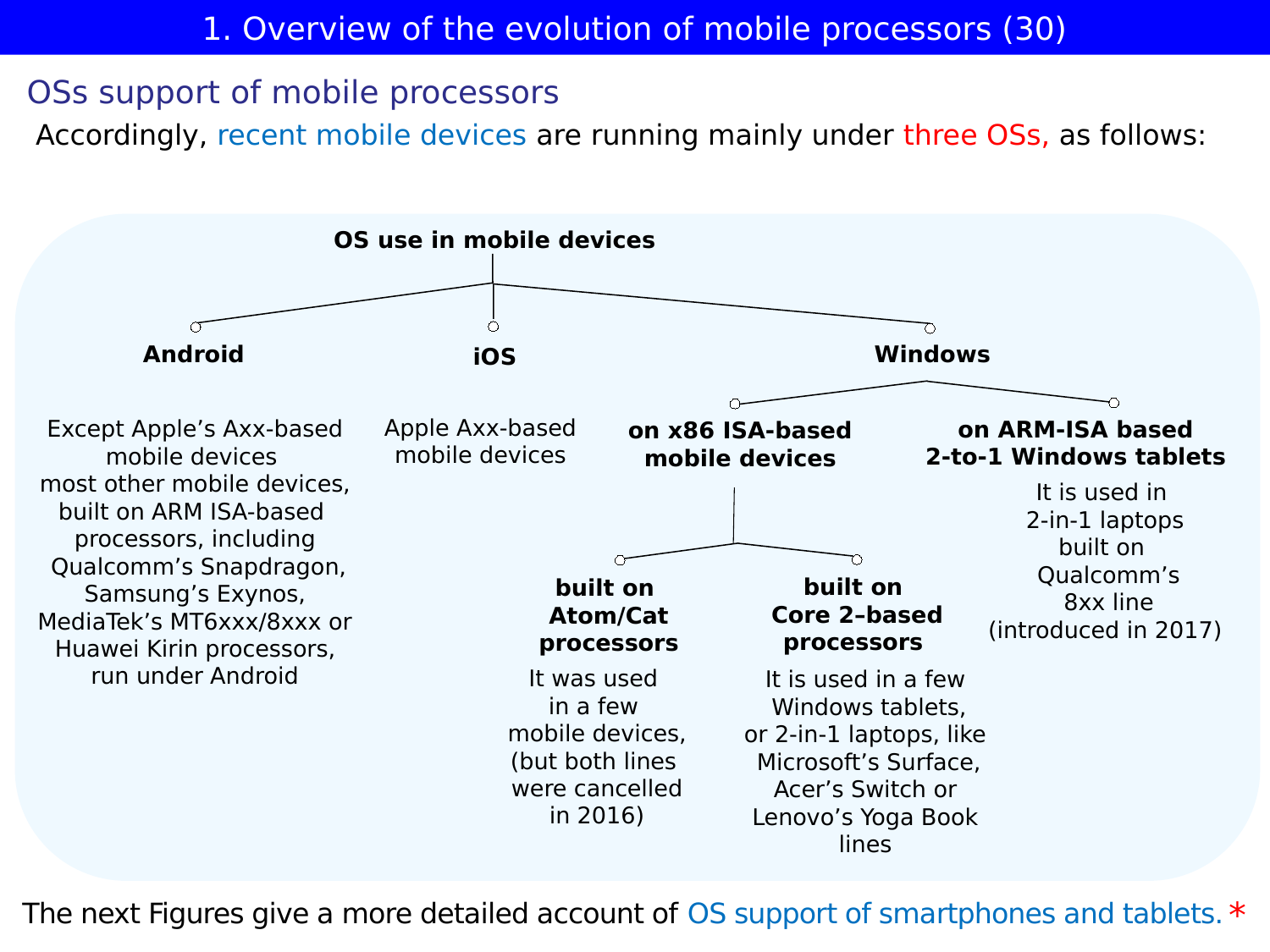

# 1. Overview of the evolution of mobile processors (30)
OSs support of mobile processors
Accordingly, recent mobile devices are running mainly under three OSs, as follows:

OS use in mobile devices

Android
Windows
iOS

Apple Axx-based
mobile devices
Except Apple’s Axx-based
mobile devices
most other mobile devices,
built on ARM ISA-based
processors, including
 Qualcomm’s Snapdragon,
Samsung’s Exynos,
MediaTek’s MT6xxx/8xxx or
Huawei Kirin processors,
run under Android
on ARM-ISA based
2-to-1 Windows tablets
on x86 ISA-based
mobile devices
It is used in
2-in-1 laptops
built on
 Qualcomm’s
 8xx line
(introduced in 2017)

built on
 Core 2–based
processors
built on
Atom/Cat
processors
It was used
in a few
mobile devices,
(but both lines
were cancelled
in 2016)
It is used in a few
 Windows tablets,
or 2-in-1 laptops, like
 Microsoft’s Surface,
Acer’s Switch or
Lenovo’s Yoga Book
lines
*
The next Figures give a more detailed account of OS support of smartphones and tablets.